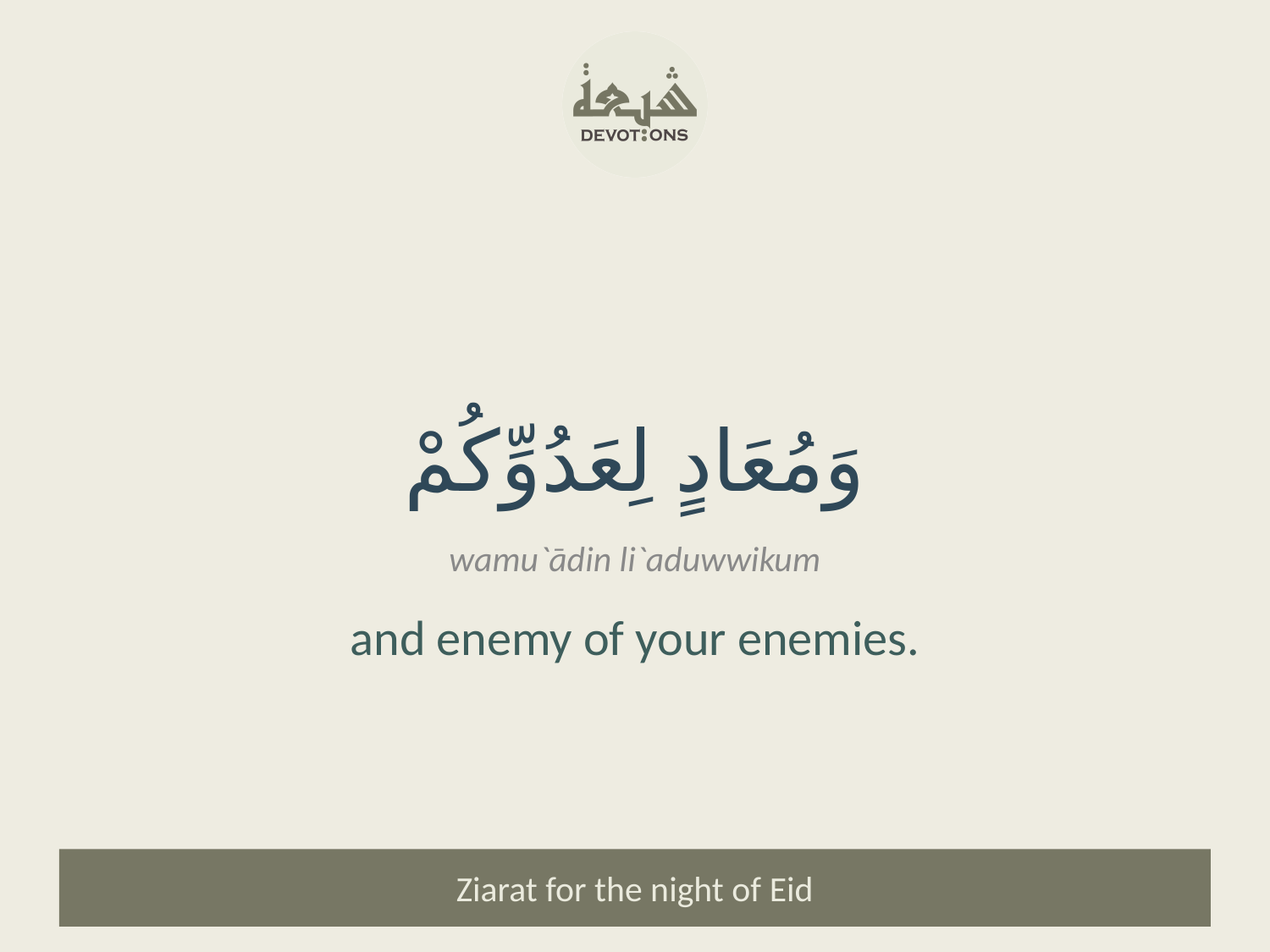

وَمُعَادٍ لِعَدُوِّكُمْ
wamu`ādin li`aduwwikum
and enemy of your enemies.
Ziarat for the night of Eid